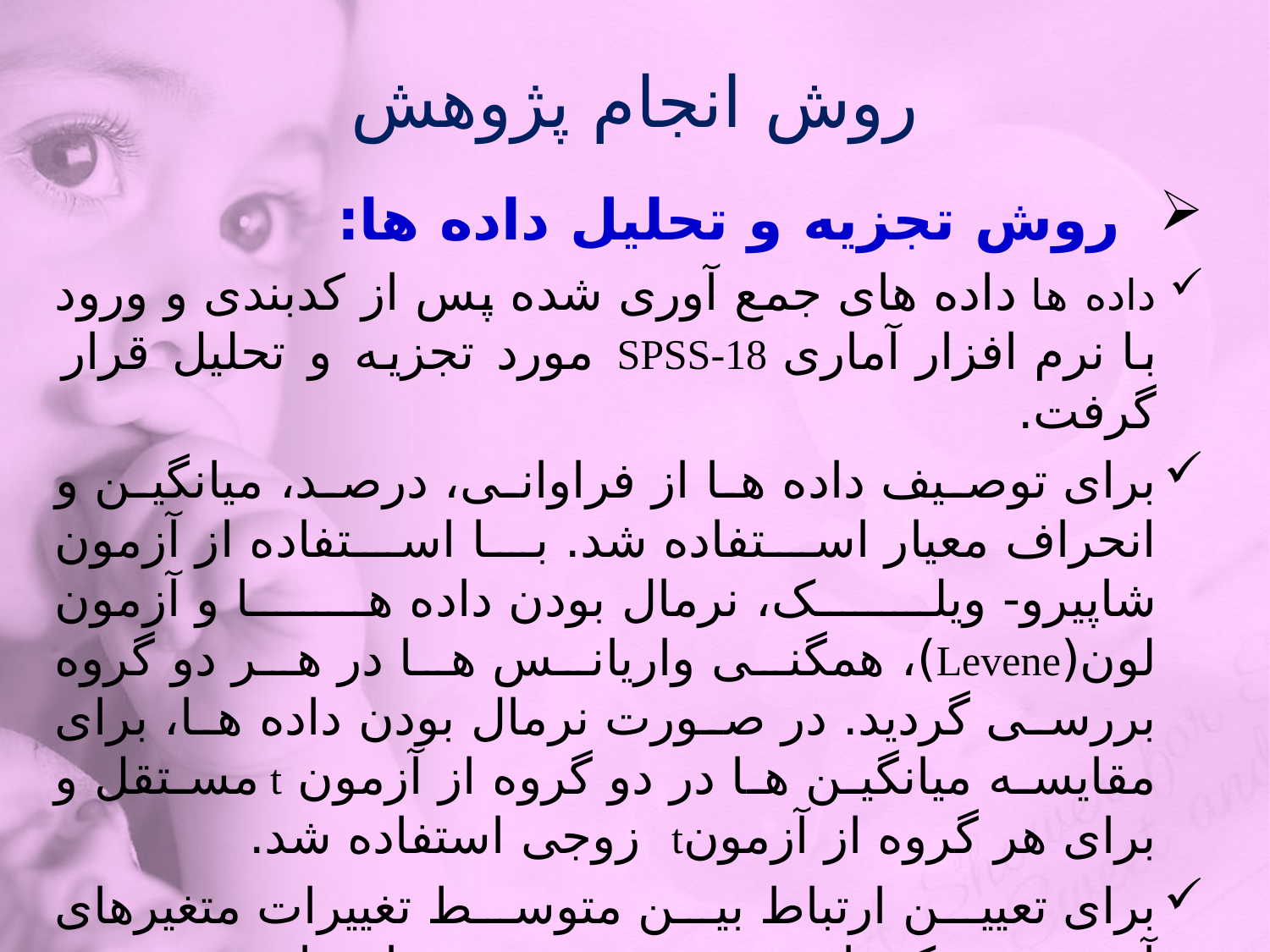

# روش انجام پژوهش
  روش تجزیه و تحلیل داده ها:
داده ها داده های جمع آوری شده پس از کدبندی و ورود با نرم افزار آماری SPSS-18 مورد تجزیه و تحلیل قرار گرفت.
برای توصیف داده ها از فراوانی، درصد، میانگین و انحراف معیار استفاده شد. با استفاده از آزمون شاپیرو- ویلک، نرمال بودن داده ها و آزمون لون(Levene)، همگنی واریانس ها در هر دو گروه بررسی گردید. در صورت نرمال بودن داده ها، برای مقایسه میانگین ها در دو گروه از آزمون t مستقل و برای هر گروه از آزمونt  زوجی استفاده شد.
برای تعیین ارتباط بین متوسط تغییرات متغیرهای آنتروپومتریک با سن، جنس و شدت نارسایی رشد نیز از مدل همبستگی پیرسون و ارتباط بین نتیجه الایزا و سرولوژی هلیکوباکتر پیلوری از مدل رگرسیون لجستیک استفاده گردید. سطح معنی داری در کلیه آزمون ها 0/05 در نظر گرفته  شد.